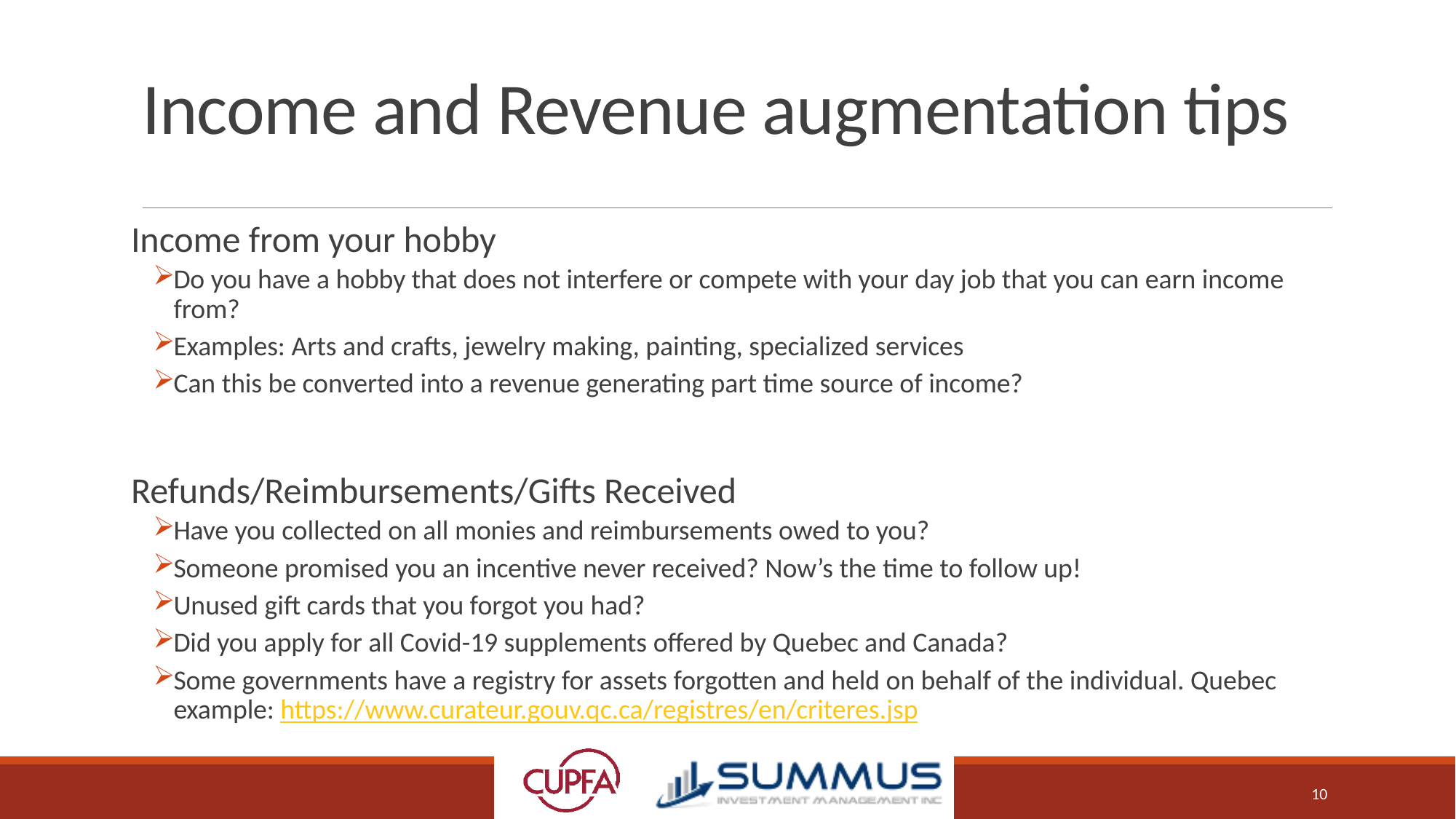

# Income and Revenue augmentation tips
Income from your hobby
Do you have a hobby that does not interfere or compete with your day job that you can earn income from?
Examples: Arts and crafts, jewelry making, painting, specialized services
Can this be converted into a revenue generating part time source of income?

Refunds/Reimbursements/Gifts Received
Have you collected on all monies and reimbursements owed to you?
Someone promised you an incentive never received? Now’s the time to follow up!
Unused gift cards that you forgot you had?
Did you apply for all Covid-19 supplements offered by Quebec and Canada?
Some governments have a registry for assets forgotten and held on behalf of the individual. Quebec example: https://www.curateur.gouv.qc.ca/registres/en/criteres.jsp

10